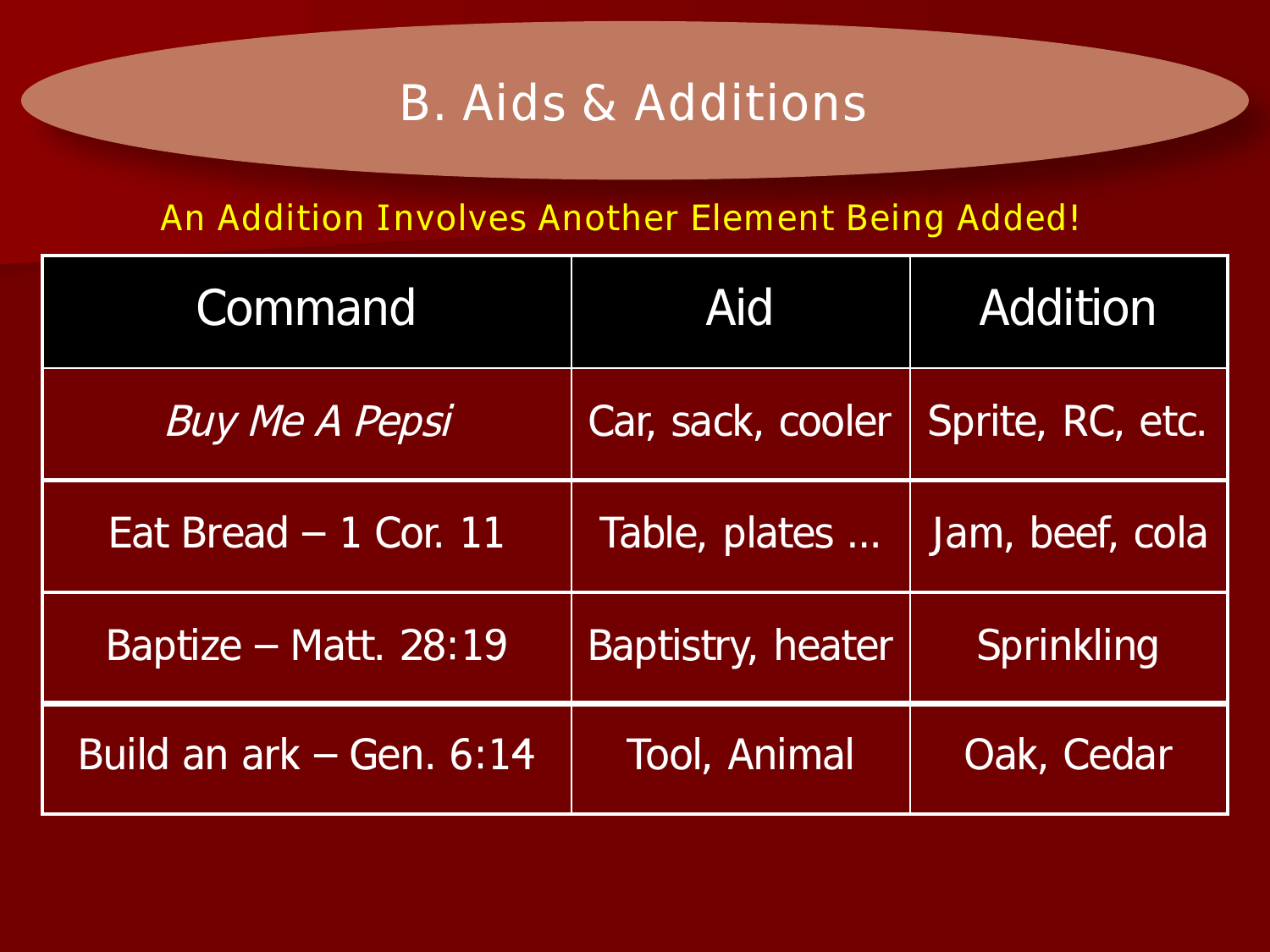

B. Aids & Additions
An Addition Involves Another Element Being Added!
| Command | Aid | Addition |
| --- | --- | --- |
| Buy Me A Pepsi | Car, sack, cooler | Sprite, RC, etc. |
| Eat Bread – 1 Cor. 11 | Table, plates … | Jam, beef, cola |
| --- | --- | --- |
| Baptize – Matt. 28:19 | Baptistry, heater | Sprinkling |
| --- | --- | --- |
| Build an ark – Gen. 6:14 | Tool, Animal | Oak, Cedar |
| --- | --- | --- |